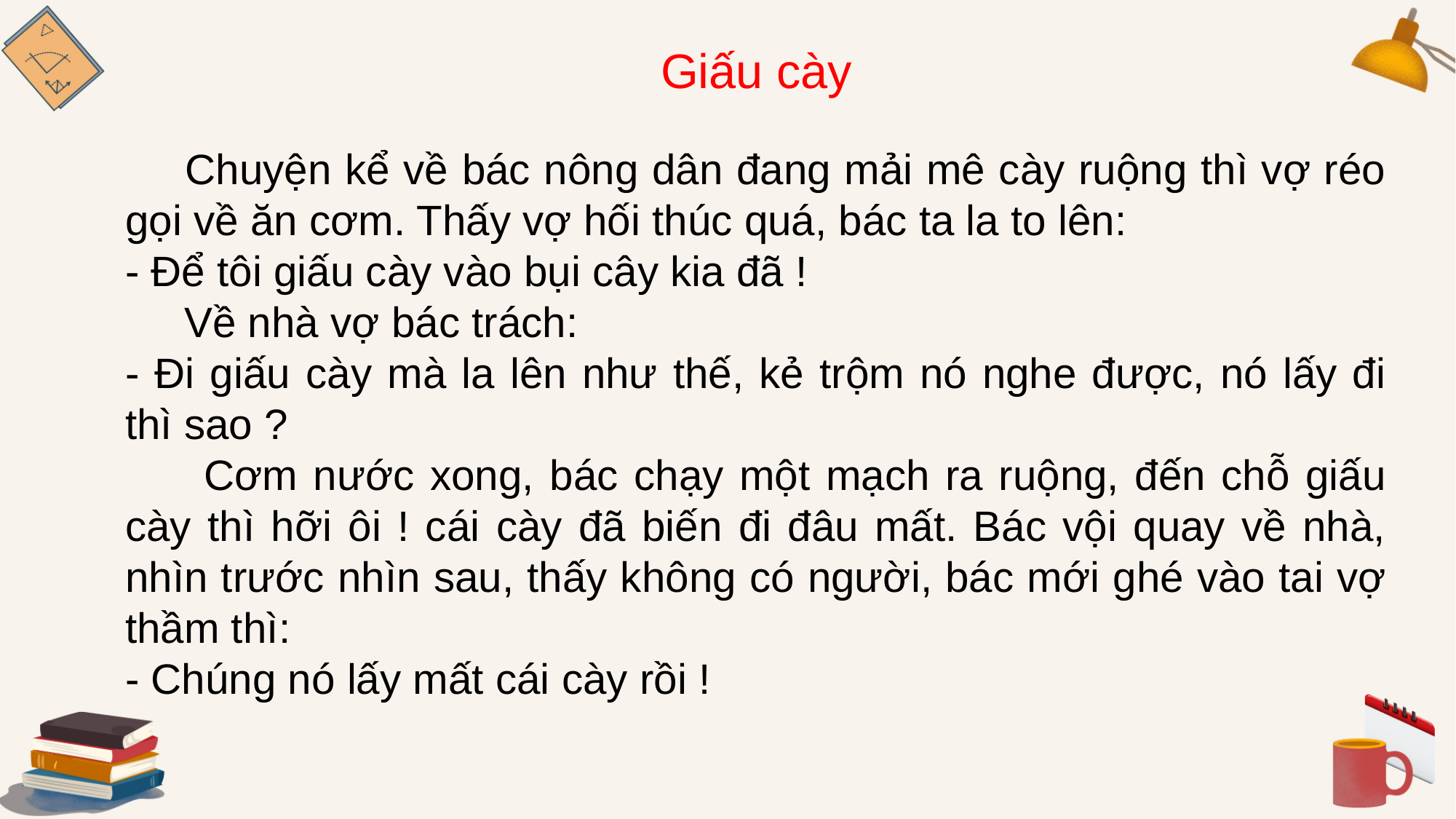

Giấu cày

     Chuyện kể về bác nông dân đang mải mê cày ruộng thì vợ réo gọi về ăn cơm. Thấy vợ hối thúc quá, bác ta la to lên:
- Để tôi giấu cày vào bụi cây kia đã !
     Về nhà vợ bác trách:
- Đi giấu cày mà la lên như thế, kẻ trộm nó nghe được, nó lấy đi thì sao ?
     Cơm nước xong, bác chạy một mạch ra ruộng, đến chỗ giấu cày thì hỡi ôi ! cái cày đã biến đi đâu mất. Bác vội quay về nhà, nhìn trước nhìn sau, thấy không có người, bác mới ghé vào tai vợ thầm thì:
- Chúng nó lấy mất cái cày rồi !